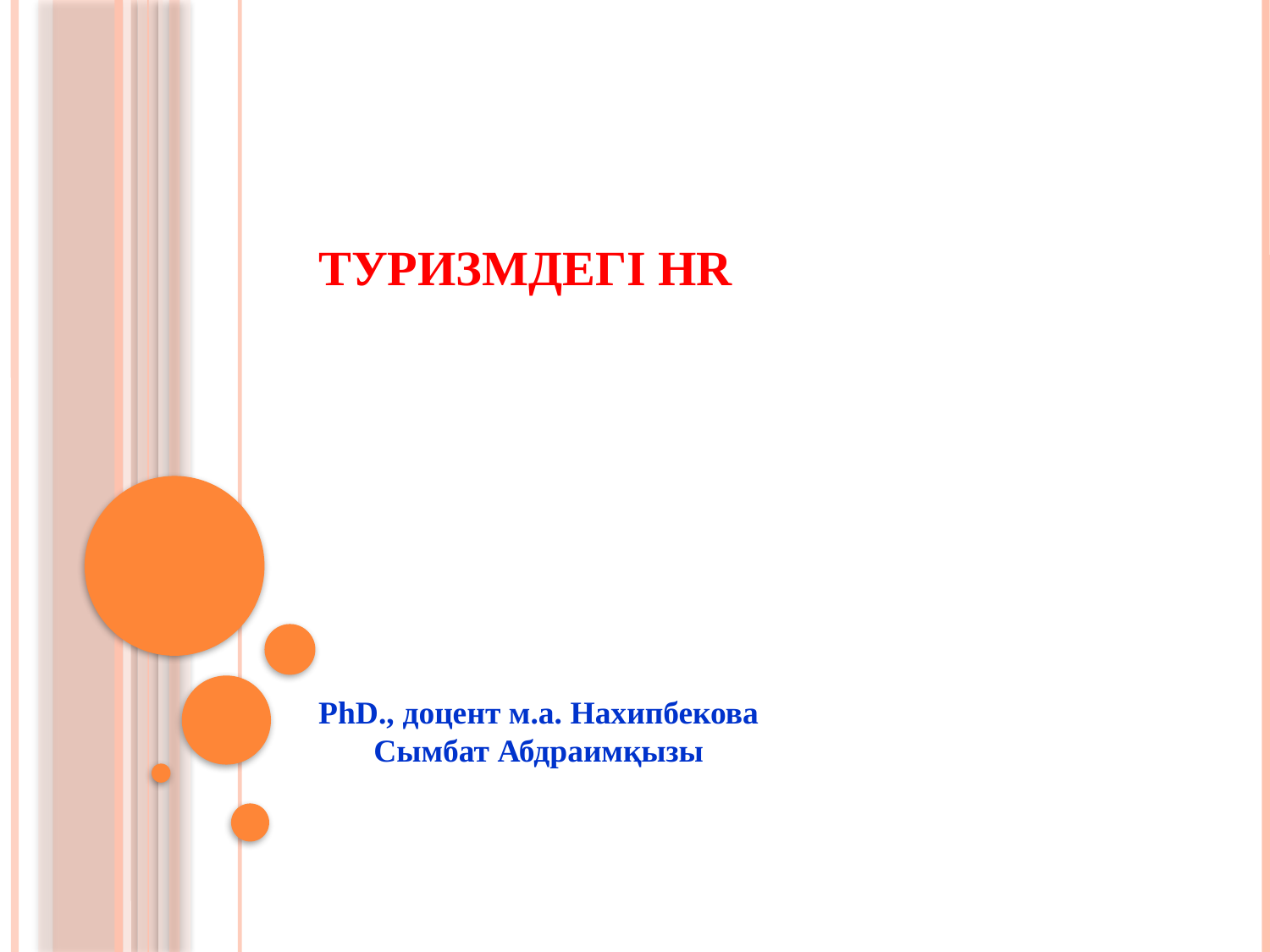

# Туризмдегі HR
PhD., доцент м.а. Нахипбекова Сымбат Абдраимқызы